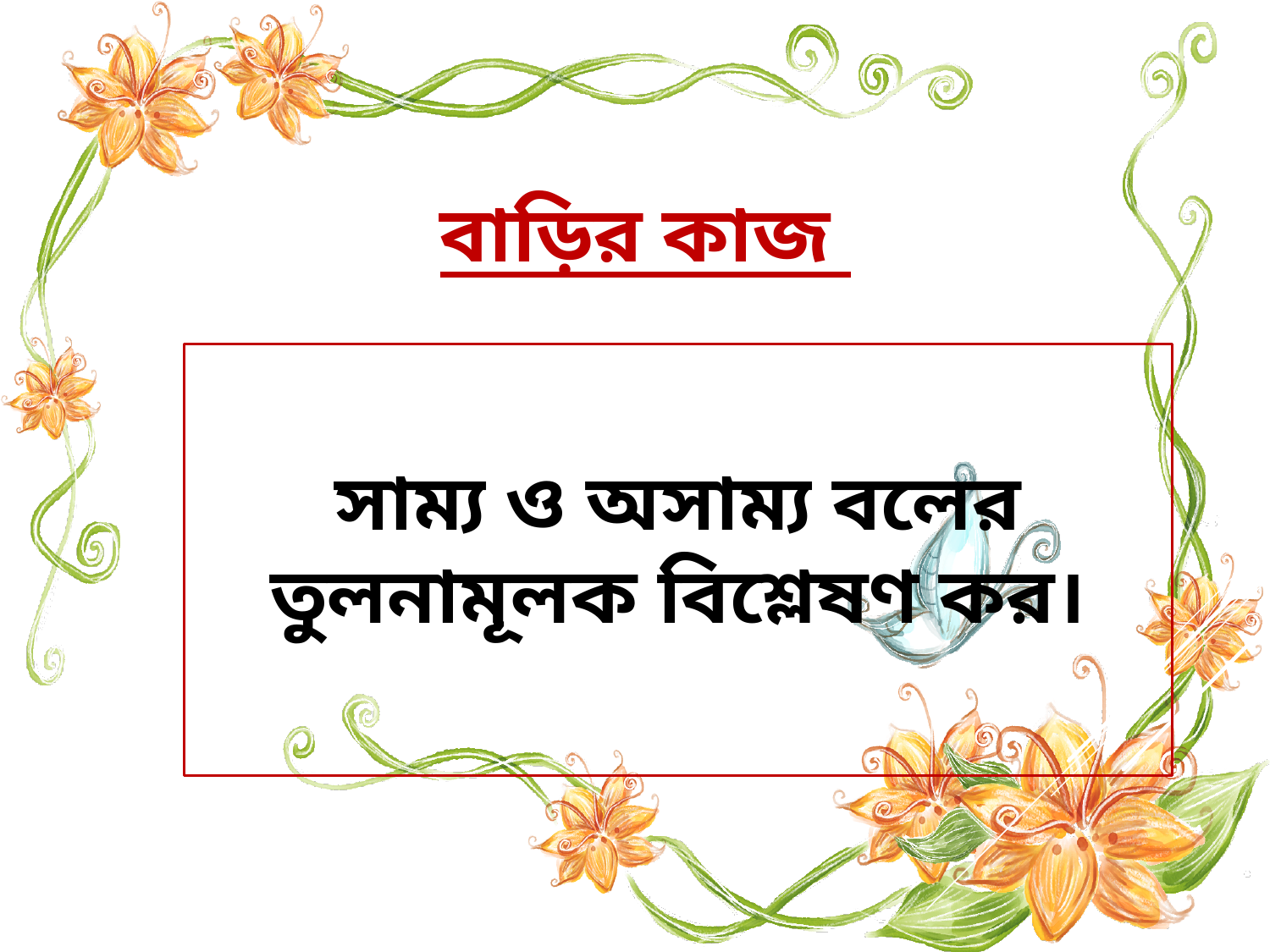

# বাড়ির কাজ

সাম্য ও অসাম্য বলের তুলনামূলক বিশ্লেষণ কর।